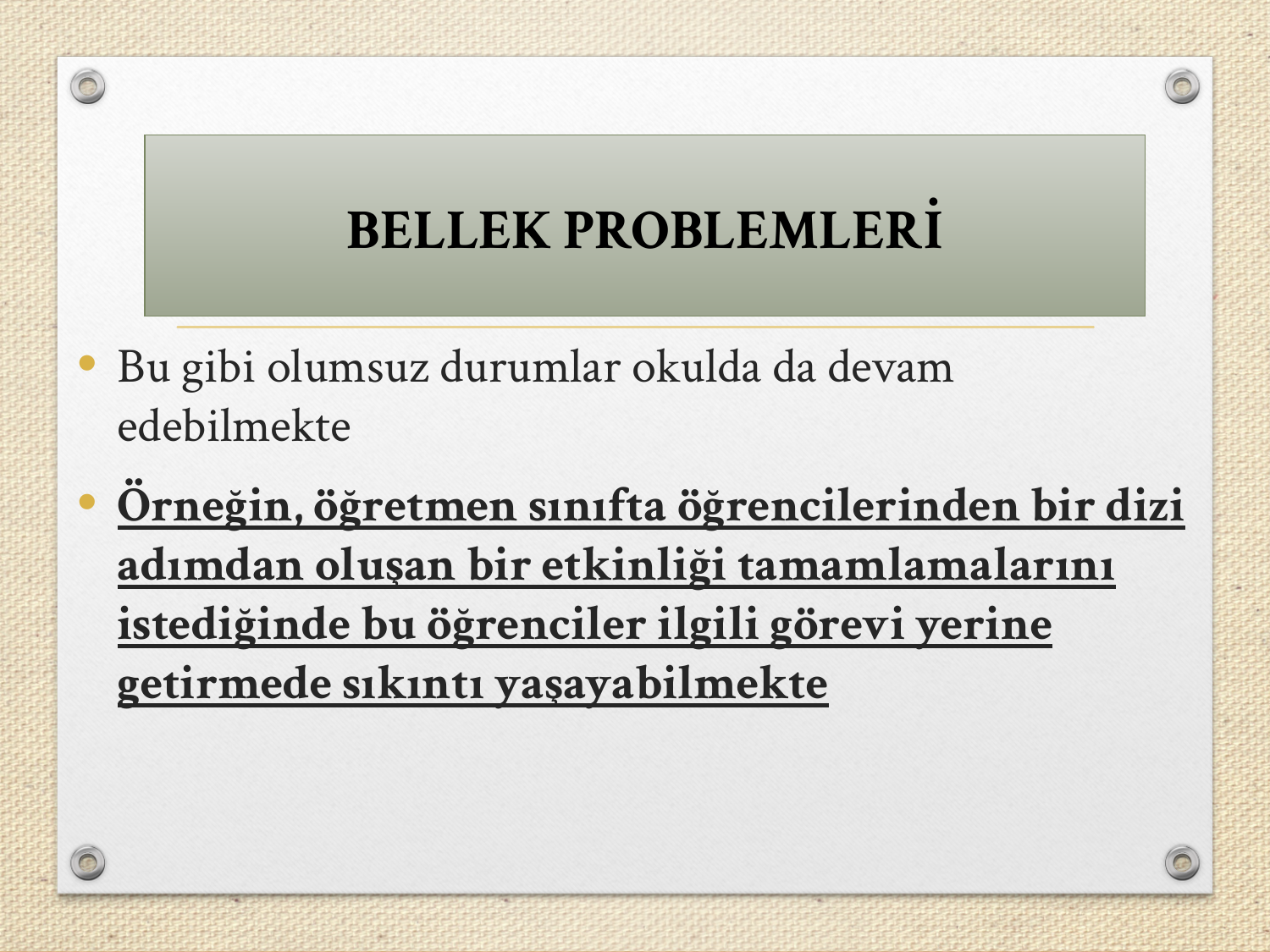

BELLEK PROBLEMLERİ
Bu gibi olumsuz durumlar okulda da devam edebilmekte
Örneğin, öğretmen sınıfta öğrencilerinden bir dizi adımdan oluşan bir etkinliği tamamlamalarını istediğinde bu öğrenciler ilgili görevi yerine getirmede sıkıntı yaşayabilmekte